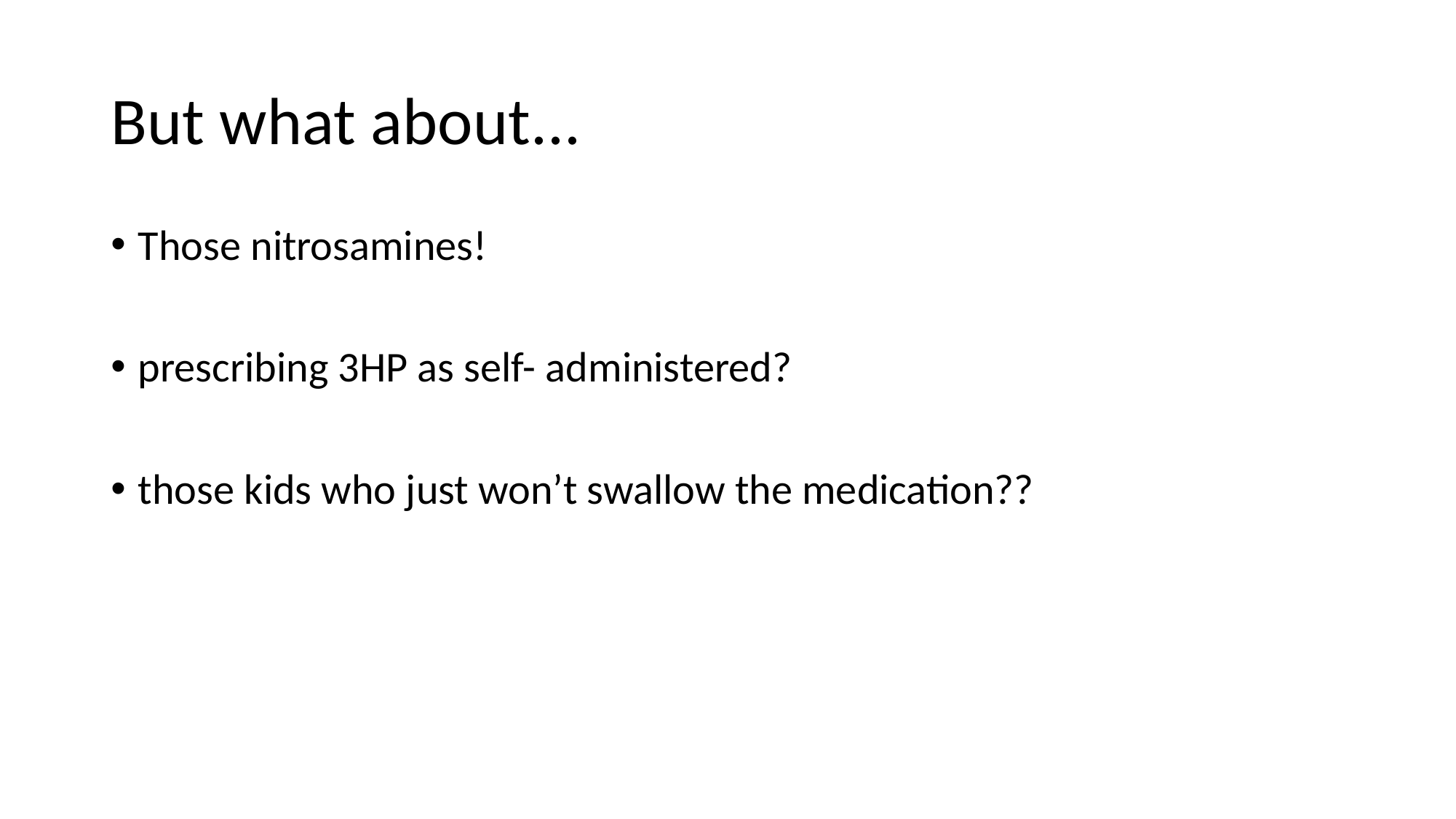

# But what about...
Those nitrosamines!

prescribing 3HP as self- administered?

those kids who just won’t swallow the medication??